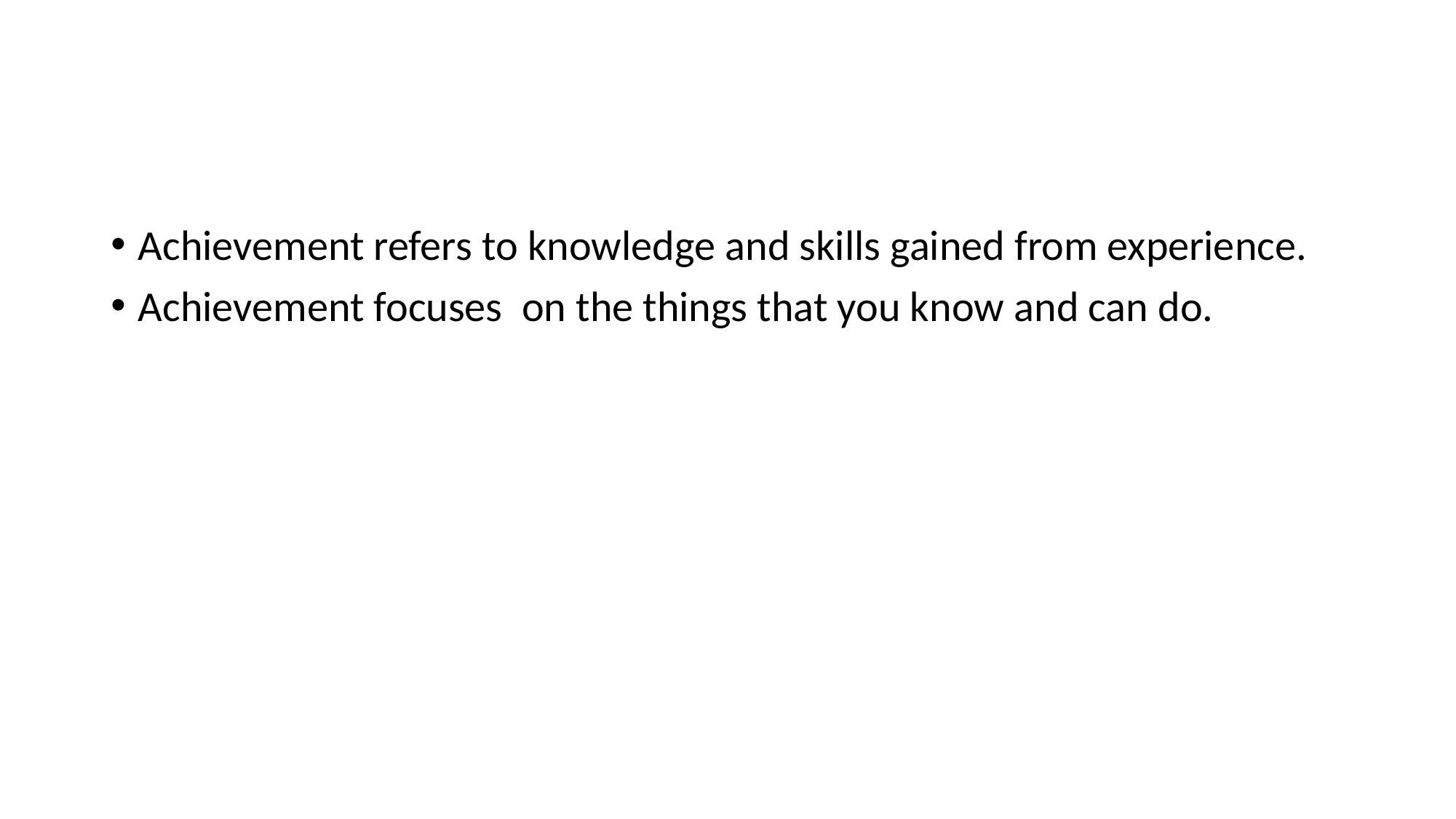

#
Achievement refers to knowledge and skills gained from experience.
Achievement focuses  on the things that you know and can do.